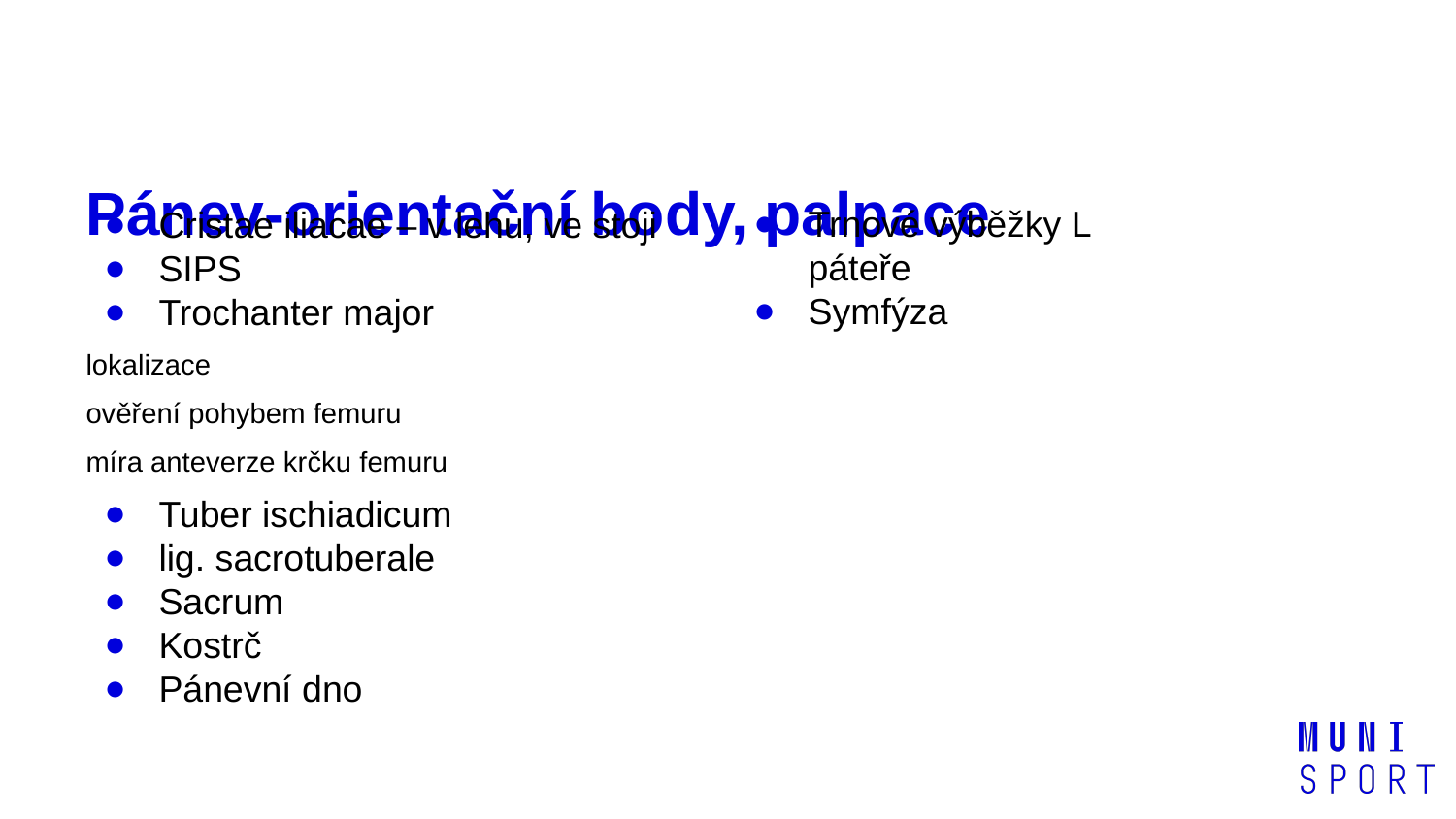

# Pánev-orientační body, palpace
Trnové výběžky L páteře
Symfýza
Cristae iliacae – v lehu, ve stoji
SIPS
Trochanter major
lokalizace
ověření pohybem femuru
míra anteverze krčku femuru
Tuber ischiadicum
lig. sacrotuberale
Sacrum
Kostrč
Pánevní dno